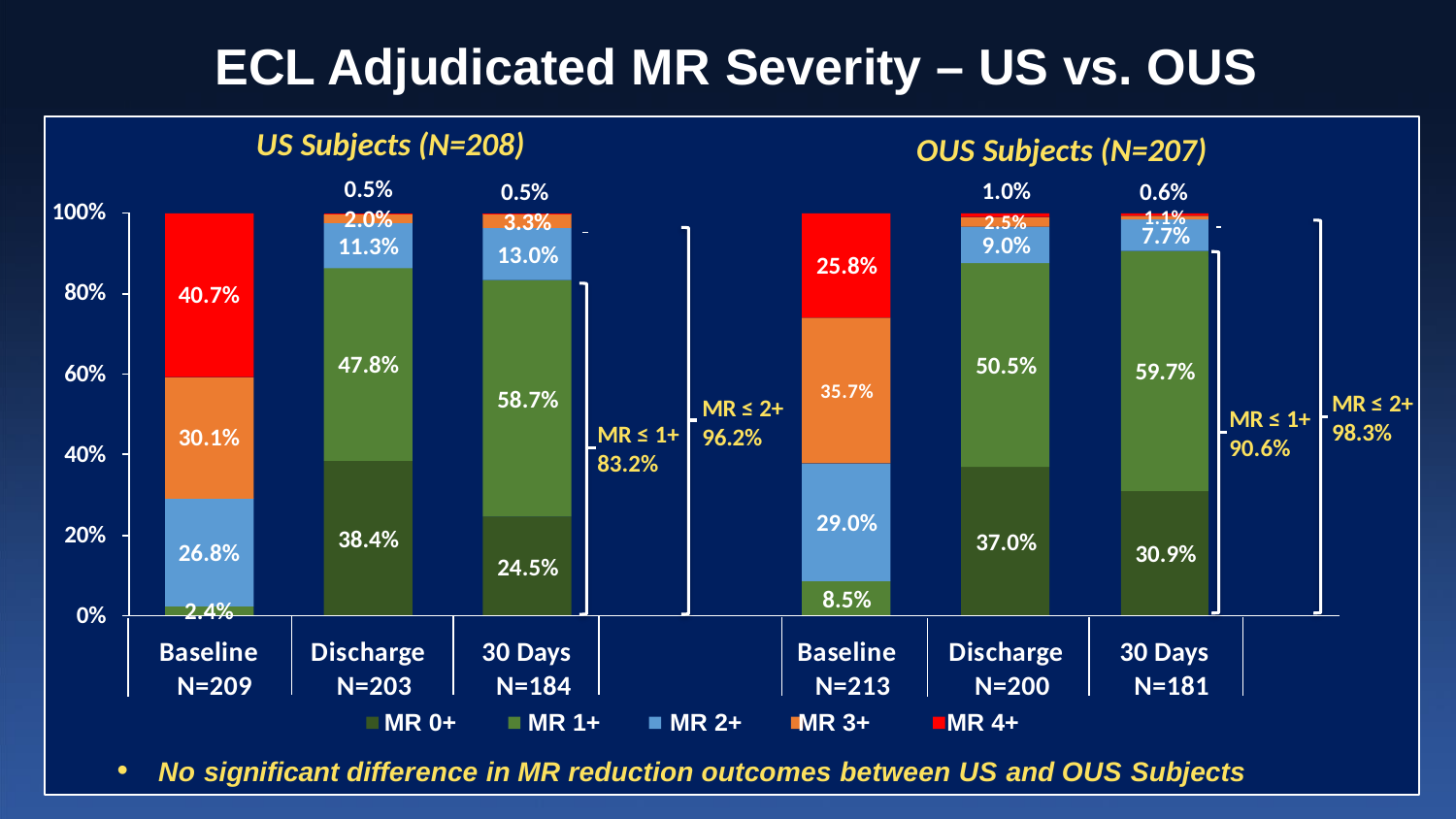

# ECL Adjudicated MR Severity – US vs. OUS

US Subjects (N=208)
OUS Subjects (N=207)
0.5%
2.0%
1.0%
0.5%
3.3%
0.6%
1.1%
100%
2.5%

7.7%

9.0%

11.3%
13.0%

25.8%

80%

40.7%

47.8%
50.5%
59.7%
60%

35.7%

58.7%
MR ≤ 2+
98.3%
MR ≤ 2+
96.2%
MR ≤ 1+
MR ≤ 1+

30.1%

90.6%

40%
83.2%

29.0%
20%

38.4%
37.0%
26.8%

30.9%
24.5%

8.5%
2.4%
0%

Baseline  N=209
Discharge  N=203
30 Days  N=184
Baseline  N=213
MR 3+
Discharge  N=200
MR 4+
30 Days  N=181
MR 0+	MR 1+	MR 2+

No significant difference in MR reduction outcomes between US and OUS Subjects